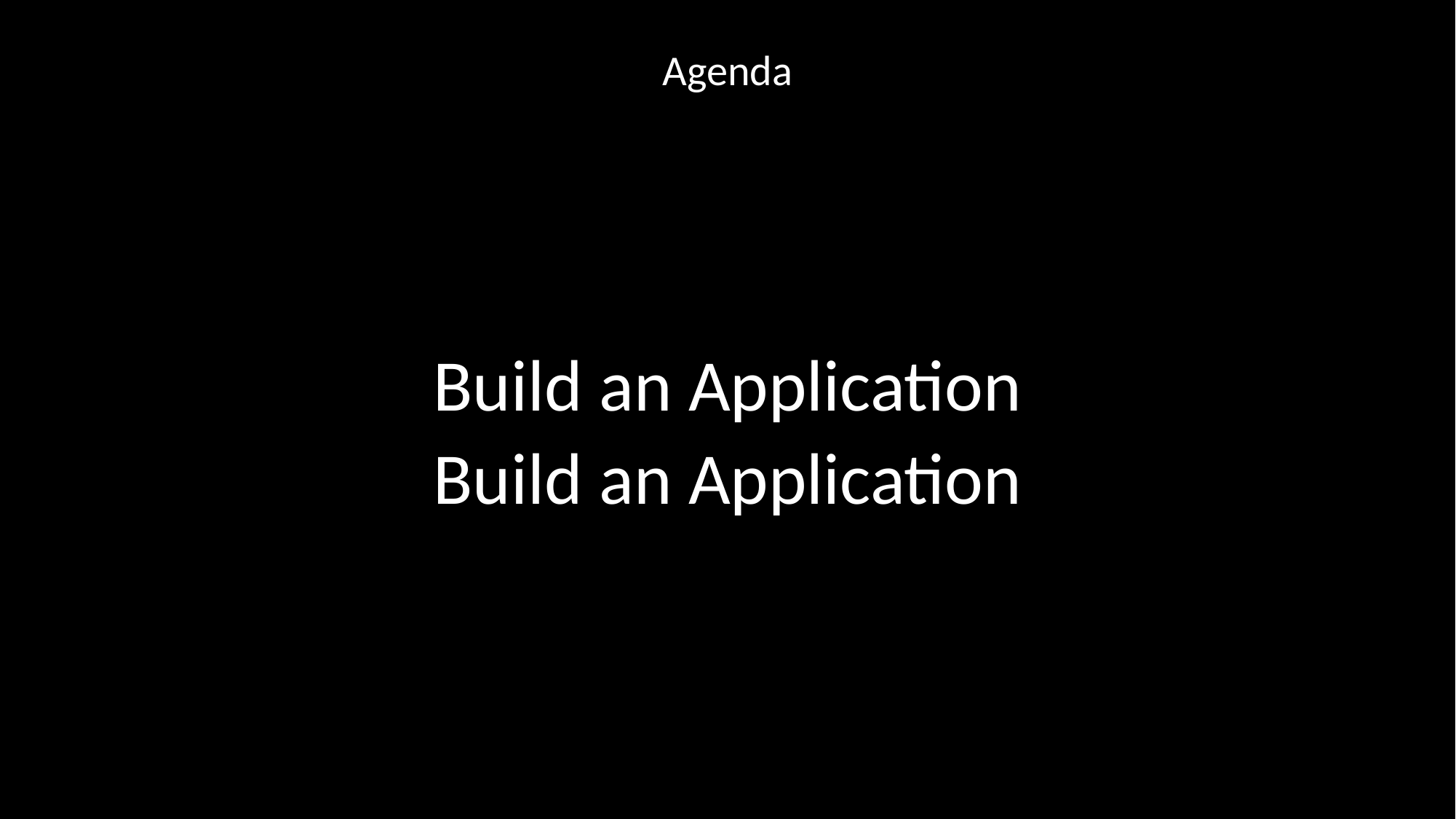

# Agenda
Build an Application
Build an Application